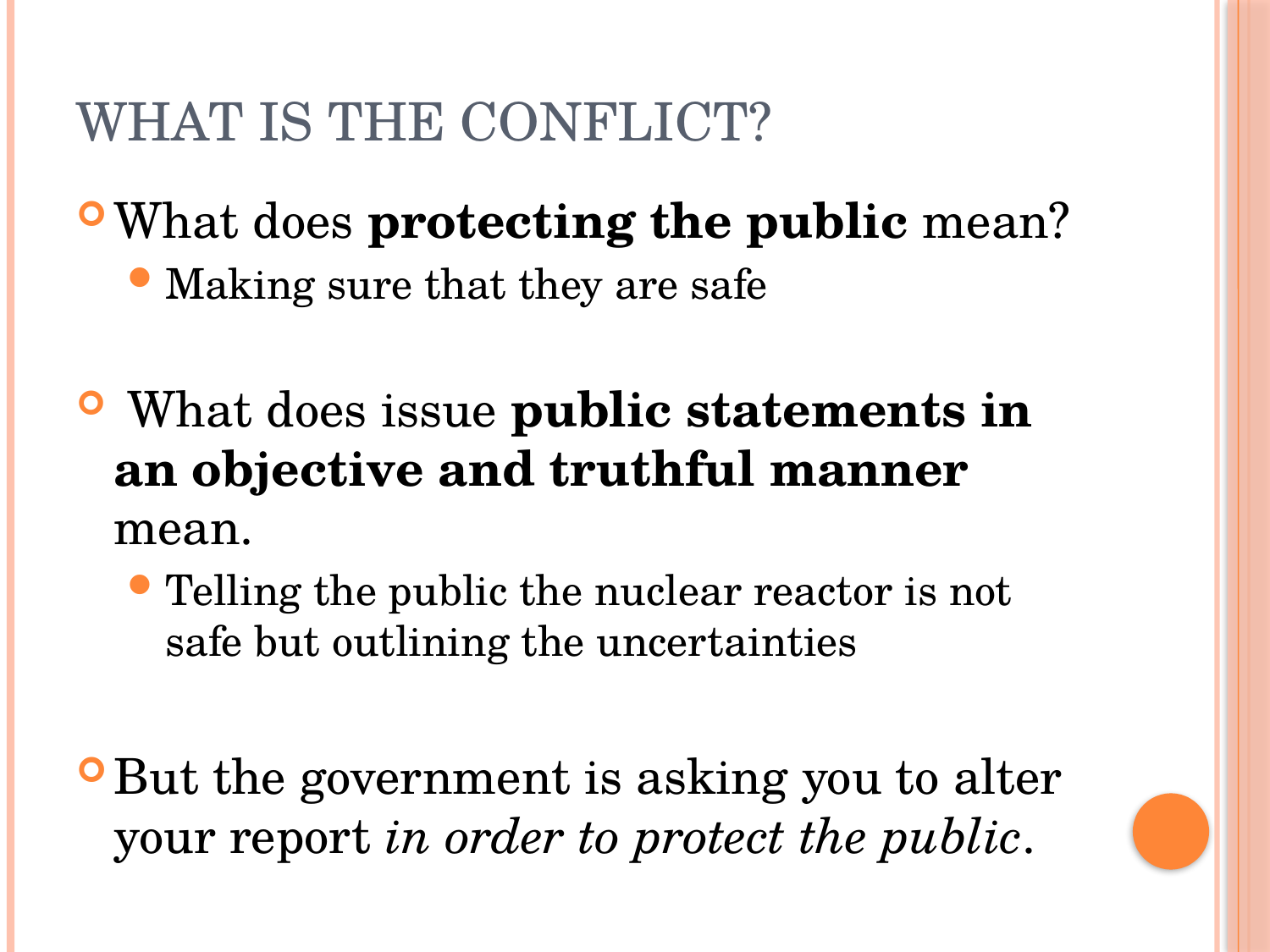

# What is the Conflict?
What does protecting the public mean?
Making sure that they are safe

 What does issue public statements in an objective and truthful manner mean.
Telling the public the nuclear reactor is not safe but outlining the uncertainties

But the government is asking you to alter your report in order to protect the public.